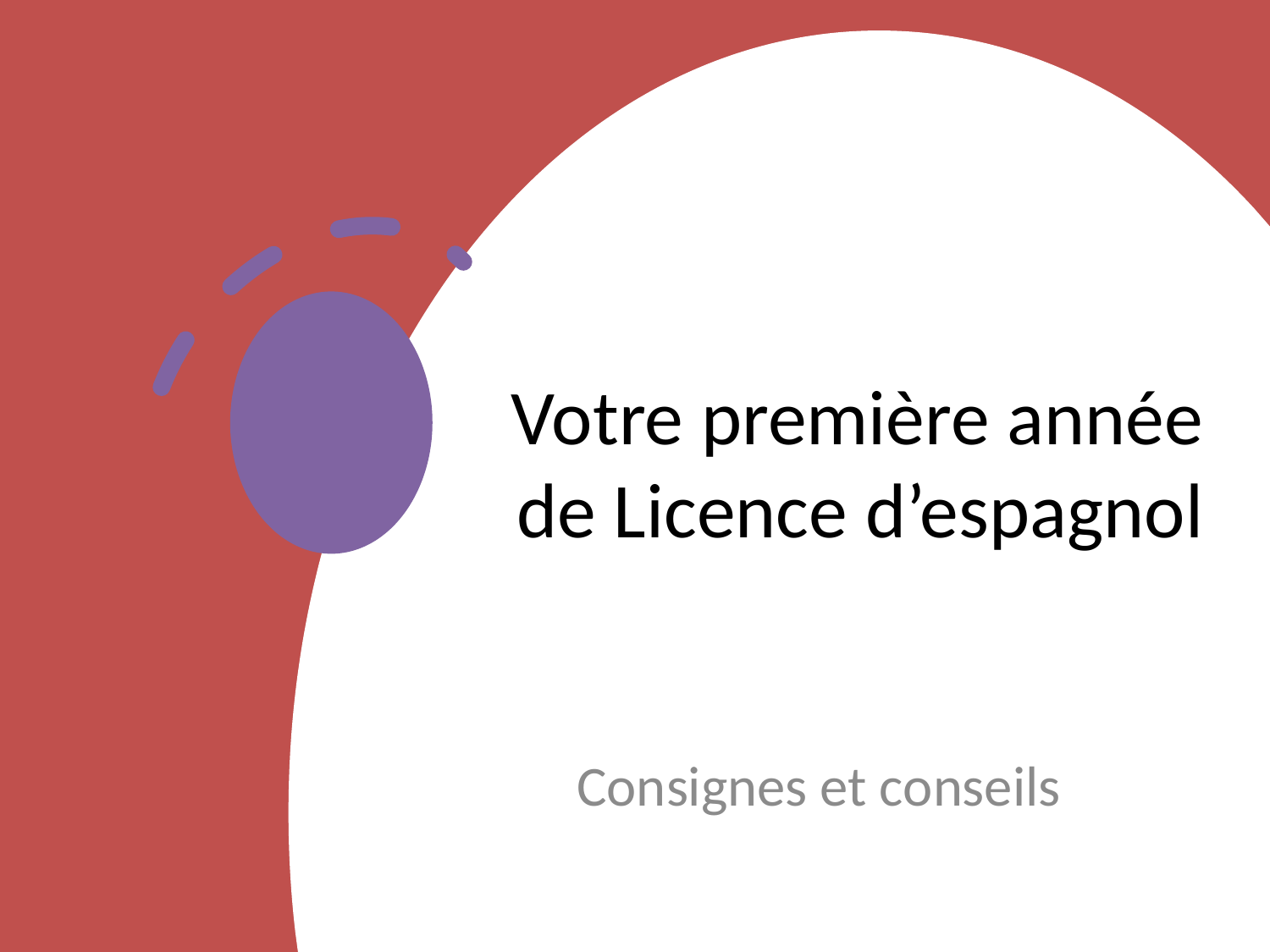

# Votre première année de Licence d’espagnol

Consignes et conseils